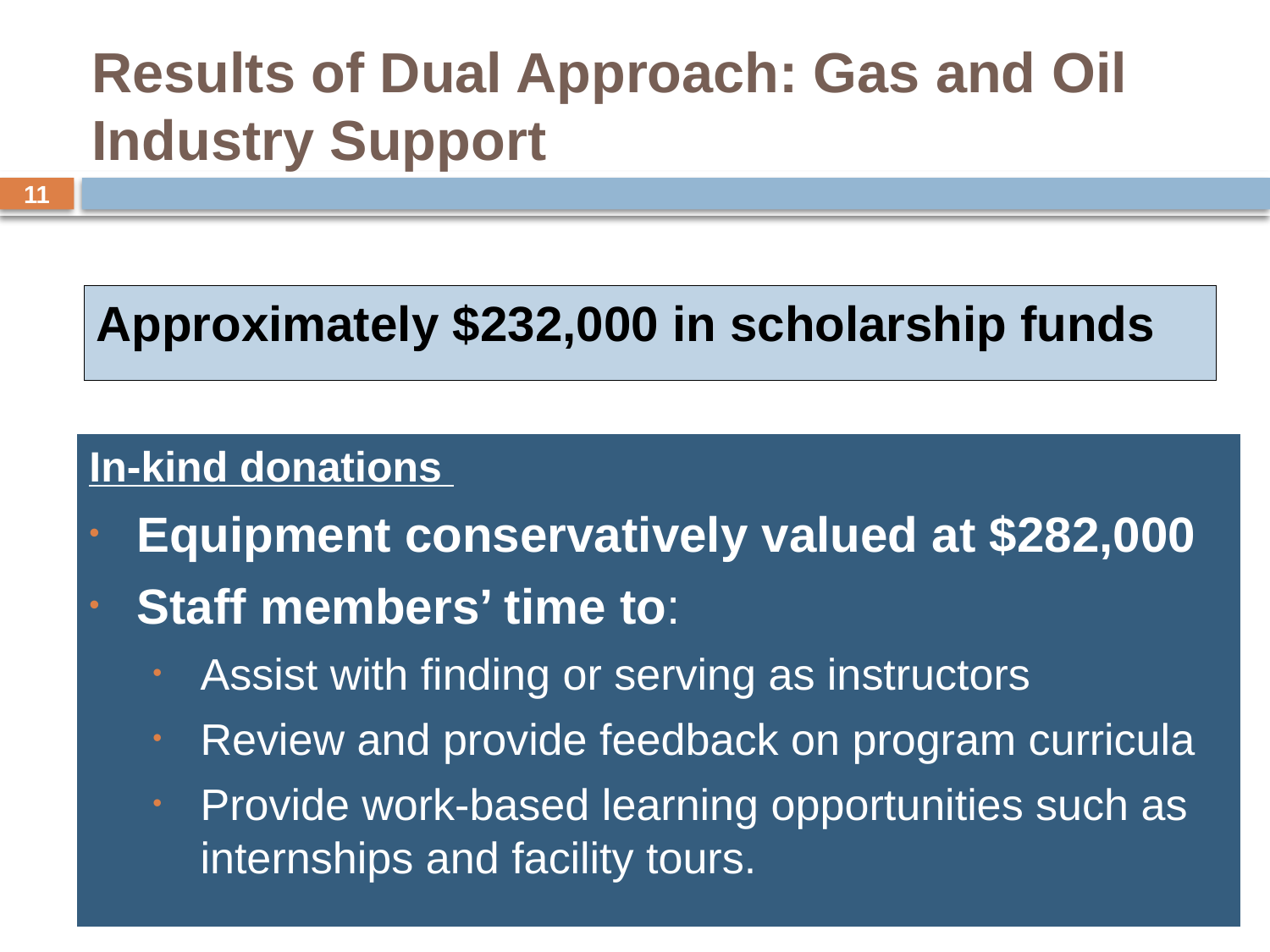

# Results of Dual Approach: Gas and Oil Industry Support
11
Approximately $232,000 in scholarship funds
In-kind donations
Equipment conservatively valued at $282,000
Staff members’ time to:
Assist with finding or serving as instructors
Review and provide feedback on program curricula
Provide work-based learning opportunities such as internships and facility tours.